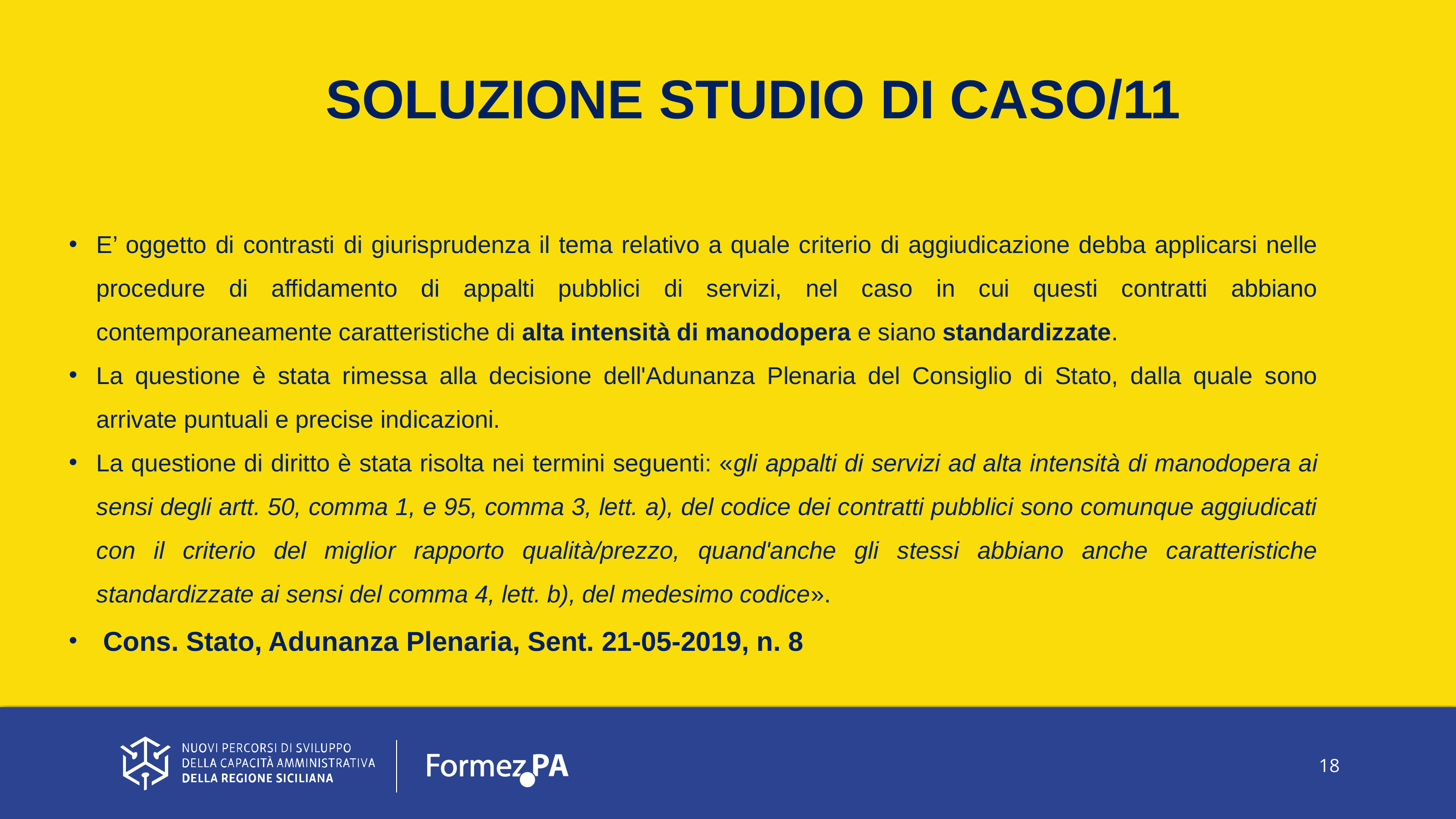

SOLUZIONE STUDIO DI CASO/11

E’ oggetto di contrasti di giurisprudenza il tema relativo a quale criterio di aggiudicazione debba applicarsi nelle procedure di affidamento di appalti pubblici di servizi, nel caso in cui questi contratti abbiano contemporaneamente caratteristiche di alta intensità di manodopera e siano standardizzate.
La questione è stata rimessa alla decisione dell'Adunanza Plenaria del Consiglio di Stato, dalla quale sono arrivate puntuali e precise indicazioni.
La questione di diritto è stata risolta nei termini seguenti: «gli appalti di servizi ad alta intensità di manodopera ai sensi degli artt. 50, comma 1, e 95, comma 3, lett. a), del codice dei contratti pubblici sono comunque aggiudicati con il criterio del miglior rapporto qualità/prezzo, quand'anche gli stessi abbiano anche caratteristiche standardizzate ai sensi del comma 4, lett. b), del medesimo codice».
 Cons. Stato, Adunanza Plenaria, Sent. 21-05-2019, n. 8